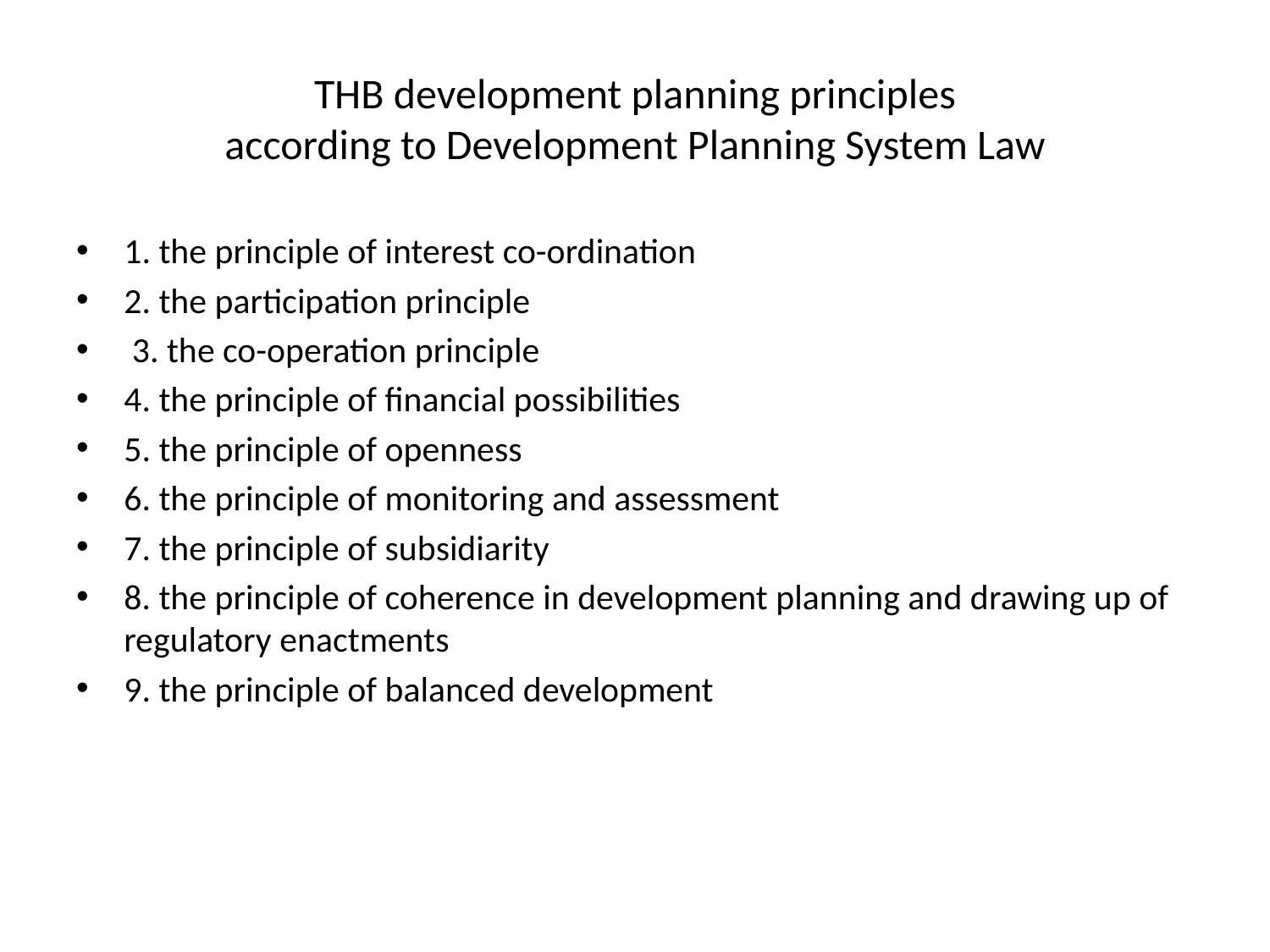

# THB development planning principles according to Development Planning System Law
1. the principle of interest co-ordination
2. the participation principle
 3. the co-operation principle
4. the principle of financial possibilities
5. the principle of openness
6. the principle of monitoring and assessment
7. the principle of subsidiarity
8. the principle of coherence in development planning and drawing up of regulatory enactments
9. the principle of balanced development